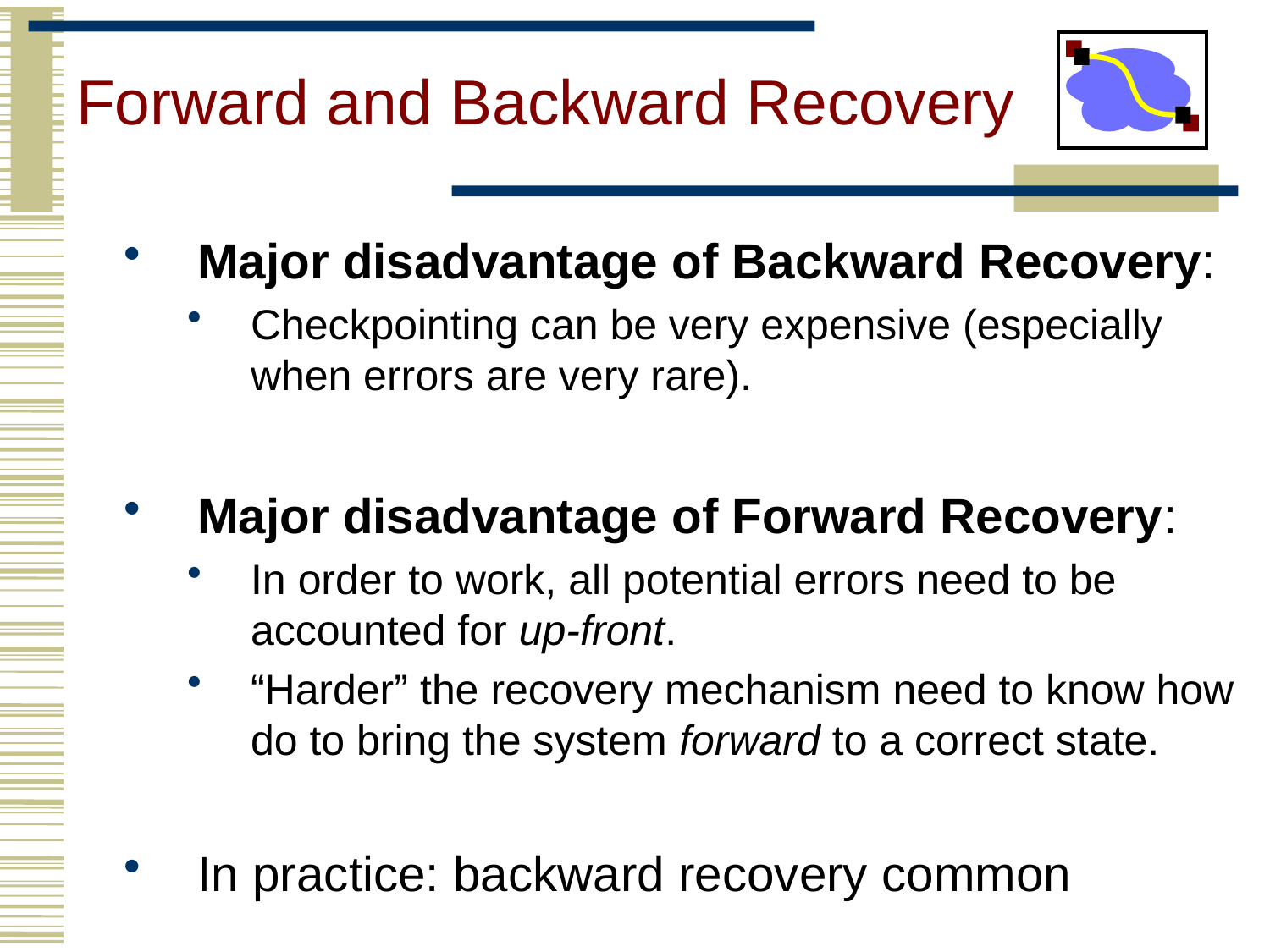

# Forward and Backward Recovery
Major disadvantage of Backward Recovery:
Checkpointing can be very expensive (especially when errors are very rare).

Major disadvantage of Forward Recovery:
In order to work, all potential errors need to be accounted for up-front.
“Harder” the recovery mechanism need to know how do to bring the system forward to a correct state.

In practice: backward recovery common